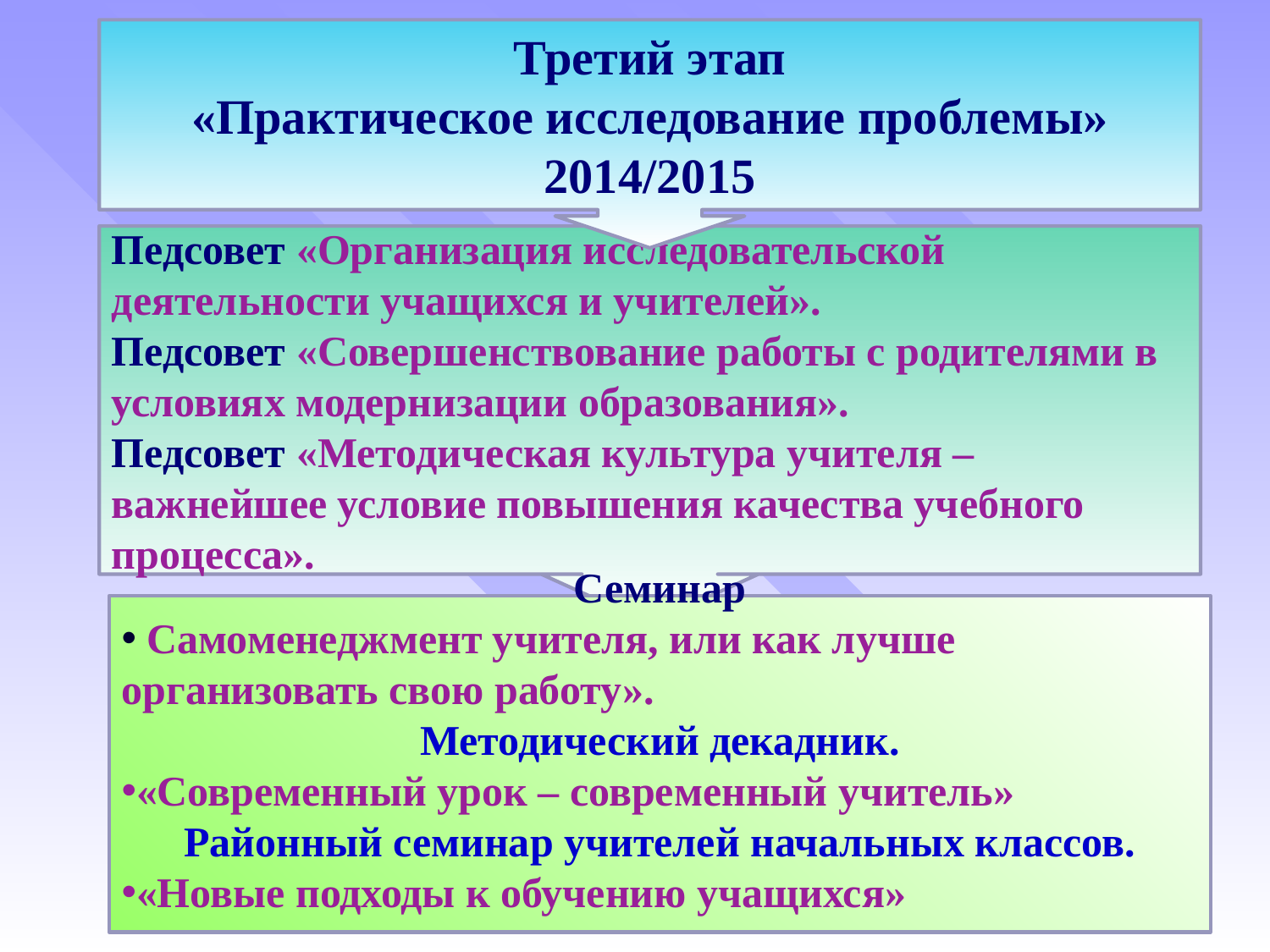

Третий этап
«Практическое исследование проблемы» 2014/2015

Педсовет «Организация исследовательской деятельности учащихся и учителей».
Педсовет «Совершенствование работы с родителями в условиях модернизации образования».
Педсовет «Методическая культура учителя – важнейшее условие повышения качества учебного процесса».
Семинар
 Самоменеджмент учителя, или как лучше организовать свою работу».
Методический декадник.
«Современный урок – современный учитель»
Районный семинар учителей начальных классов.
«Новые подходы к обучению учащихся»